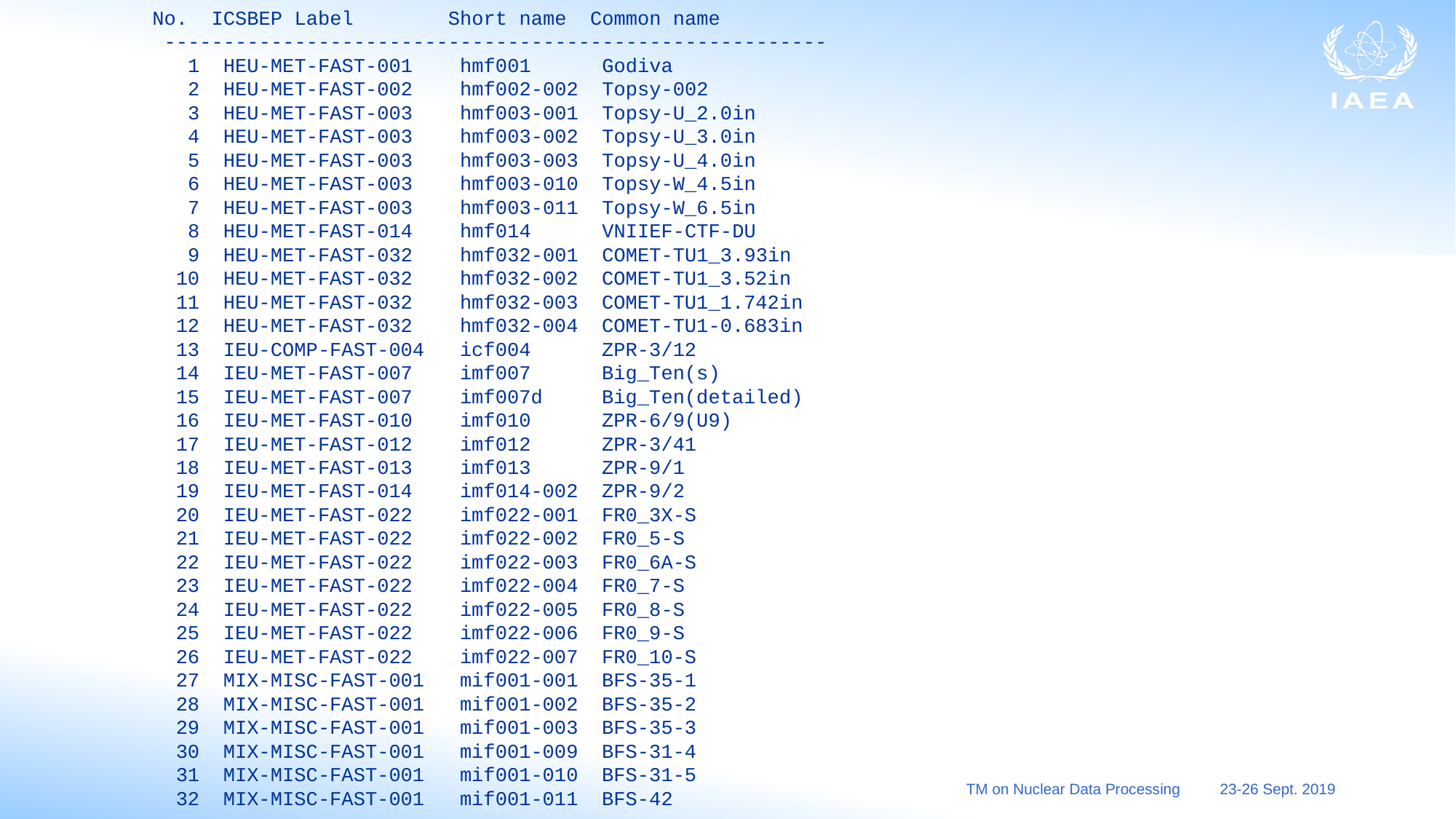

No.  ICSBEP Label        Short name  Common name
  --------------------------------------------------------
    1  HEU-MET-FAST-001    hmf001      Godiva
    2  HEU-MET-FAST-002    hmf002-002  Topsy-002
    3  HEU-MET-FAST-003    hmf003-001  Topsy-U_2.0in
    4  HEU-MET-FAST-003    hmf003-002  Topsy-U_3.0in
    5  HEU-MET-FAST-003    hmf003-003  Topsy-U_4.0in
    6  HEU-MET-FAST-003    hmf003-010  Topsy-W_4.5in
    7  HEU-MET-FAST-003    hmf003-011  Topsy-W_6.5in
    8  HEU-MET-FAST-014    hmf014      VNIIEF-CTF-DU
    9  HEU-MET-FAST-032    hmf032-001  COMET-TU1_3.93in
   10  HEU-MET-FAST-032    hmf032-002  COMET-TU1_3.52in
   11  HEU-MET-FAST-032    hmf032-003  COMET-TU1_1.742in
   12  HEU-MET-FAST-032    hmf032-004  COMET-TU1-0.683in
   13  IEU-COMP-FAST-004   icf004      ZPR-3/12
   14  IEU-MET-FAST-007    imf007      Big_Ten(s)
   15  IEU-MET-FAST-007    imf007d     Big_Ten(detailed)
   16  IEU-MET-FAST-010    imf010      ZPR-6/9(U9)
   17  IEU-MET-FAST-012    imf012      ZPR-3/41
   18  IEU-MET-FAST-013    imf013      ZPR-9/1
   19  IEU-MET-FAST-014    imf014-002  ZPR-9/2
   20  IEU-MET-FAST-022    imf022-001  FR0_3X-S
   21  IEU-MET-FAST-022    imf022-002  FR0_5-S
   22  IEU-MET-FAST-022    imf022-003  FR0_6A-S
   23  IEU-MET-FAST-022    imf022-004  FR0_7-S
   24  IEU-MET-FAST-022    imf022-005  FR0_8-S
   25  IEU-MET-FAST-022    imf022-006  FR0_9-S
   26  IEU-MET-FAST-022    imf022-007  FR0_10-S
   27  MIX-MISC-FAST-001   mif001-001  BFS-35-1
   28  MIX-MISC-FAST-001   mif001-002  BFS-35-2
   29  MIX-MISC-FAST-001   mif001-003  BFS-35-3
   30  MIX-MISC-FAST-001   mif001-009  BFS-31-4
   31  MIX-MISC-FAST-001   mif001-010  BFS-31-5
   32  MIX-MISC-FAST-001   mif001-011  BFS-42
TM on Nuclear Data Processing
23-26 Sept. 2019